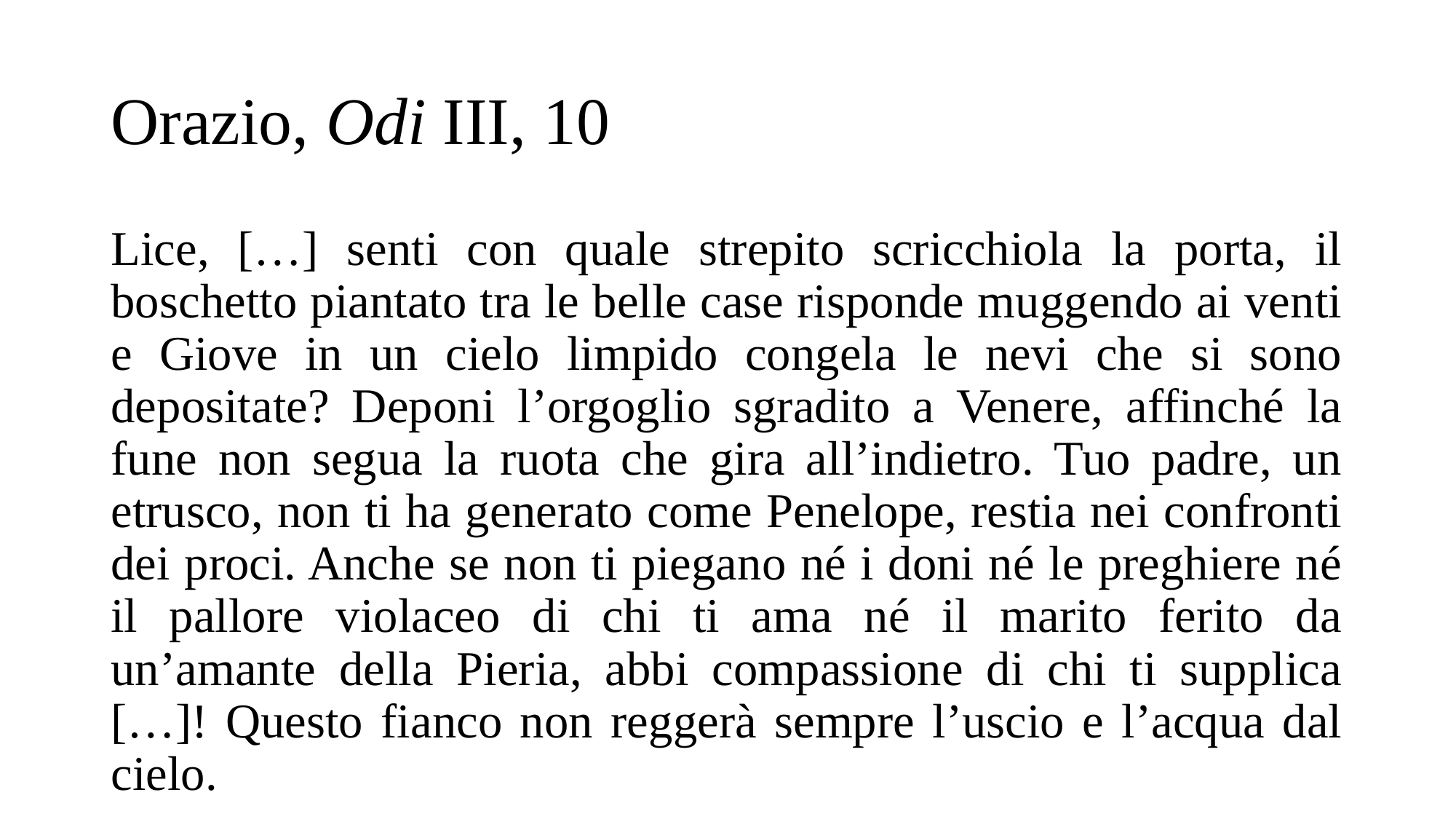

# Orazio, Odi III, 10
Lice, […] senti con quale strepito scricchiola la porta, il boschetto piantato tra le belle case risponde muggendo ai venti e Giove in un cielo limpido congela le nevi che si sono depositate? Deponi l’orgoglio sgradito a Venere, affinché la fune non segua la ruota che gira all’indietro. Tuo padre, un etrusco, non ti ha generato come Penelope, restia nei confronti dei proci. Anche se non ti piegano né i doni né le preghiere né il pallore violaceo di chi ti ama né il marito ferito da un’amante della Pieria, abbi compassione di chi ti supplica […]! Questo fianco non reggerà sempre l’uscio e l’acqua dal cielo.